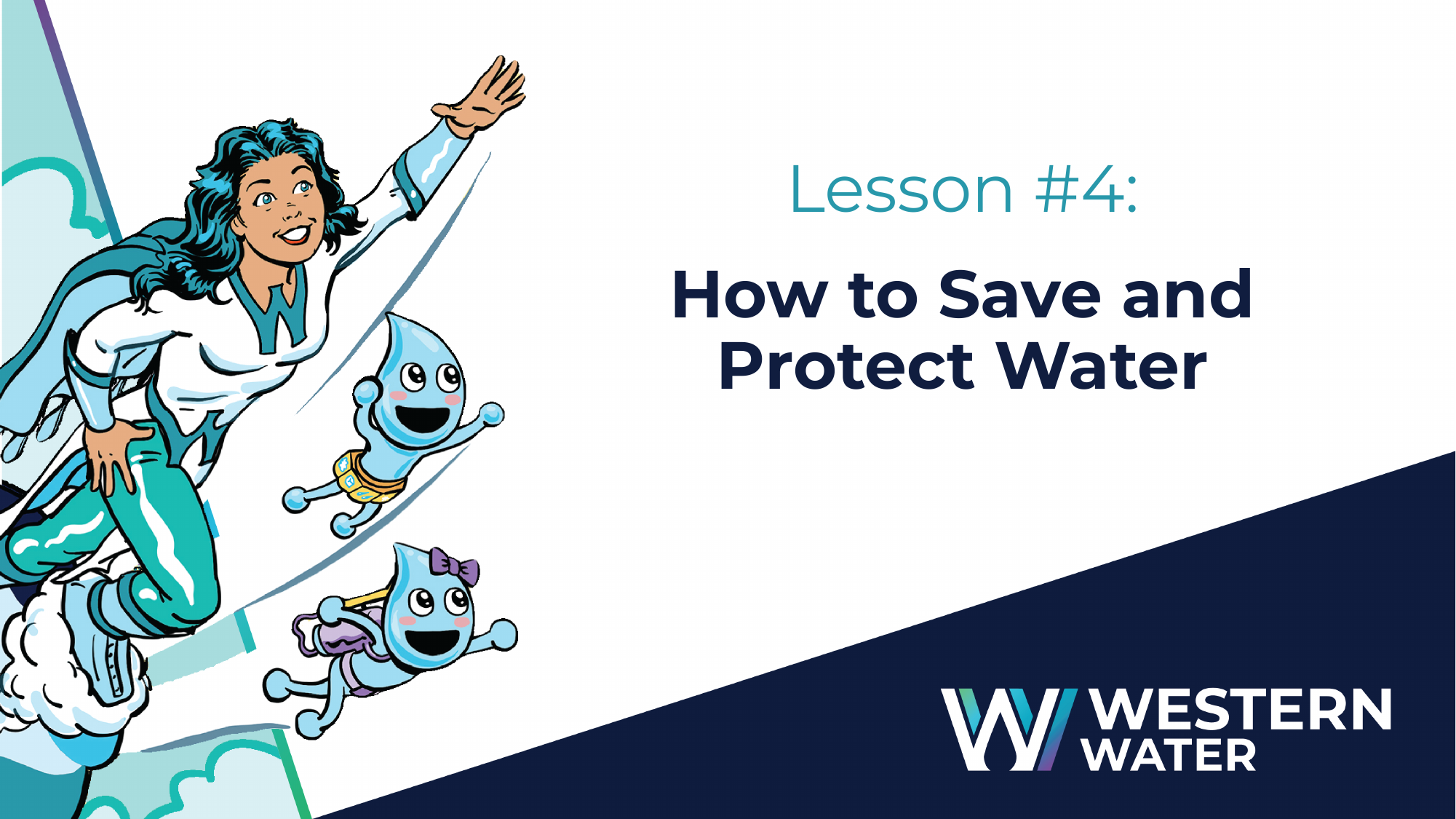

# Lesson #4: How to Save and Protect Water